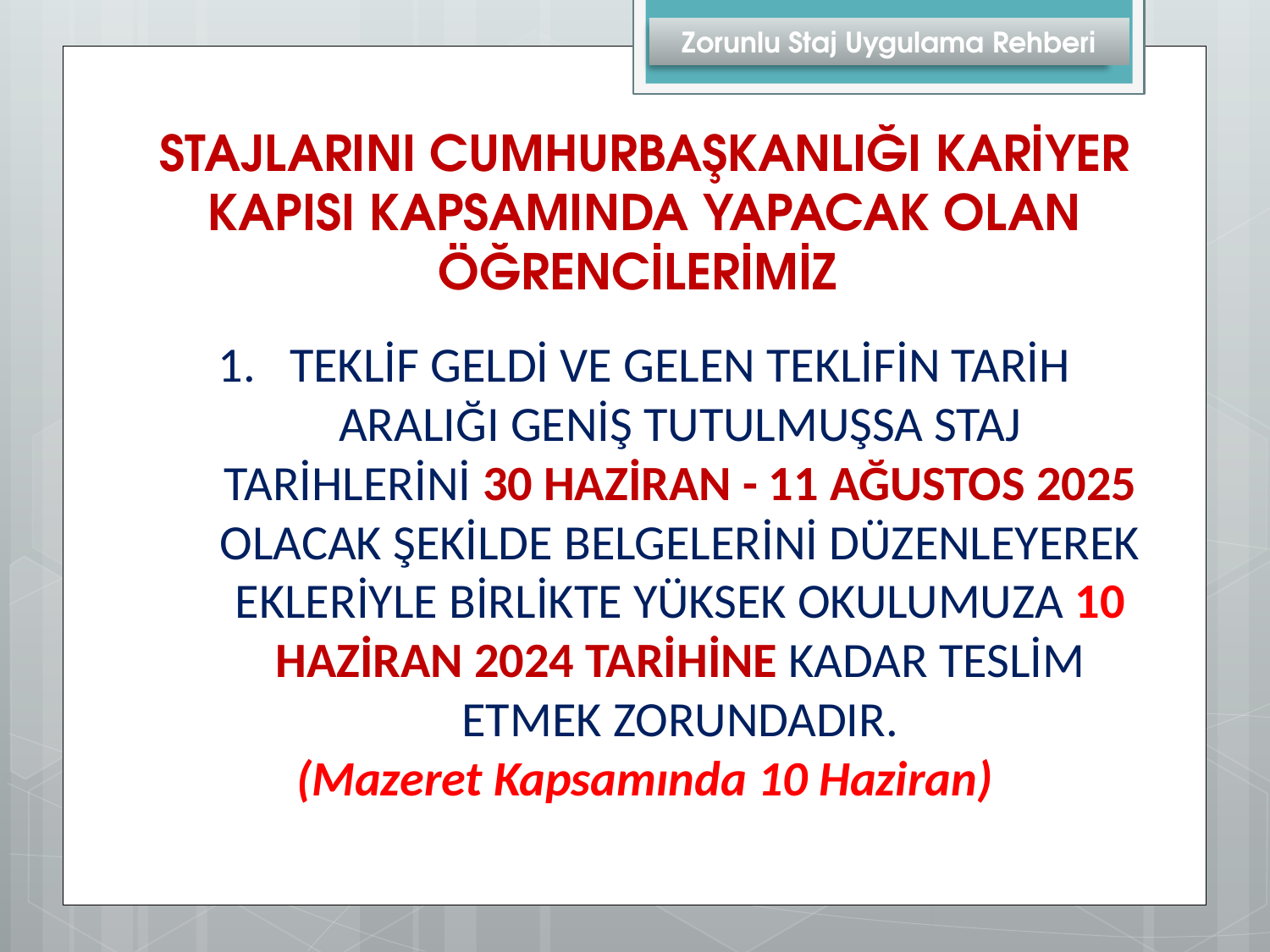

STAJLARINI CUMHURBAŞKANLIĞI KARİYER KAPISI KAPSAMINDA YAPACAK OLAN ÖĞRENCİLERİMİZ
TEKLİF GELDİ VE GELEN TEKLİFİN TARİH ARALIĞI GENİŞ TUTULMUŞSA STAJ TARİHLERİNİ 30 HAZİRAN - 11 AĞUSTOS 2025 OLACAK ŞEKİLDE BELGELERİNİ DÜZENLEYEREK EKLERİYLE BİRLİKTE YÜKSEK OKULUMUZA 10 HAZİRAN 2024 TARİHİNE KADAR TESLİM ETMEK ZORUNDADIR.
(Mazeret Kapsamında 10 Haziran)